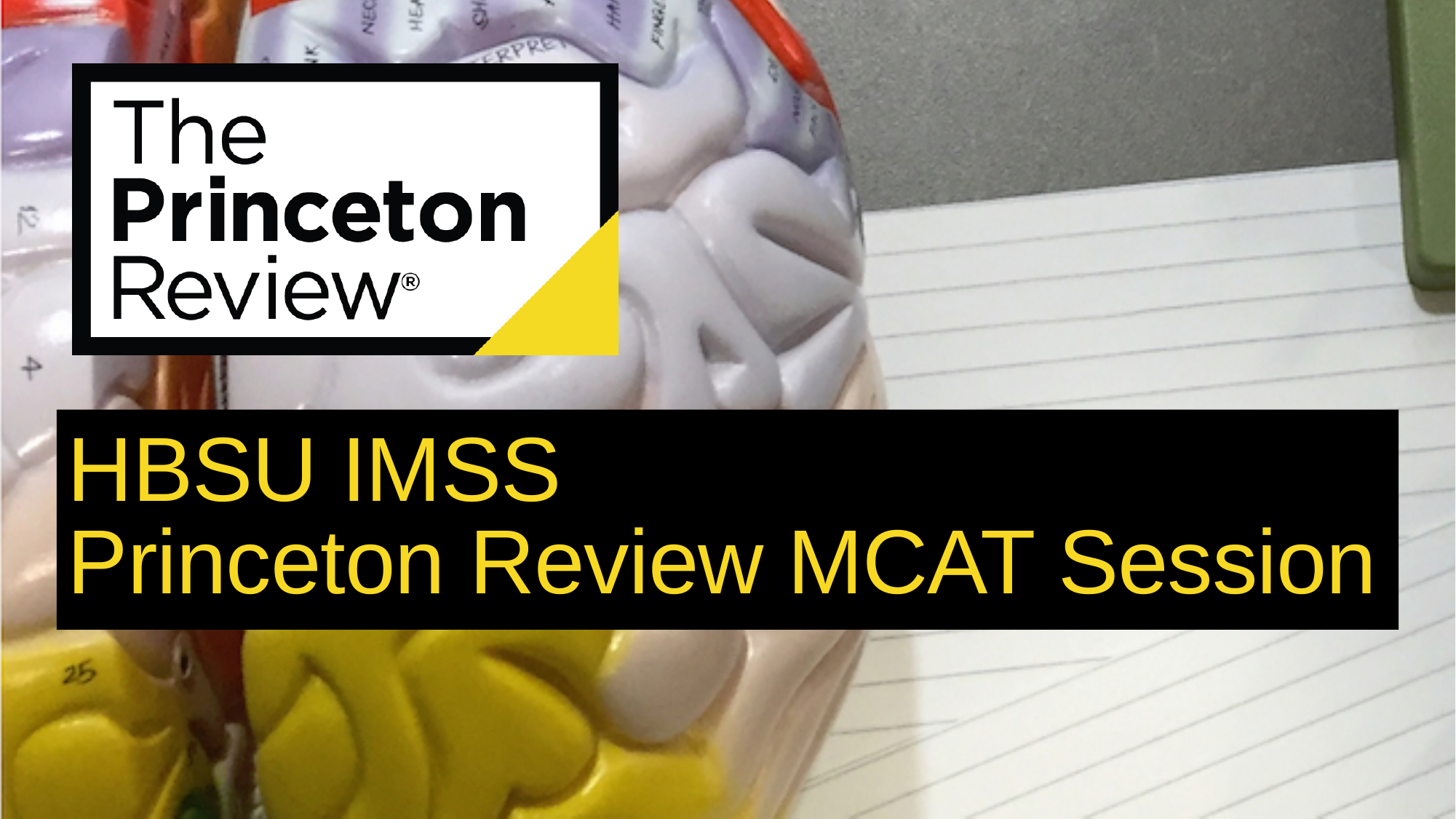

# HBSU IMSS Princeton Review MCAT Session